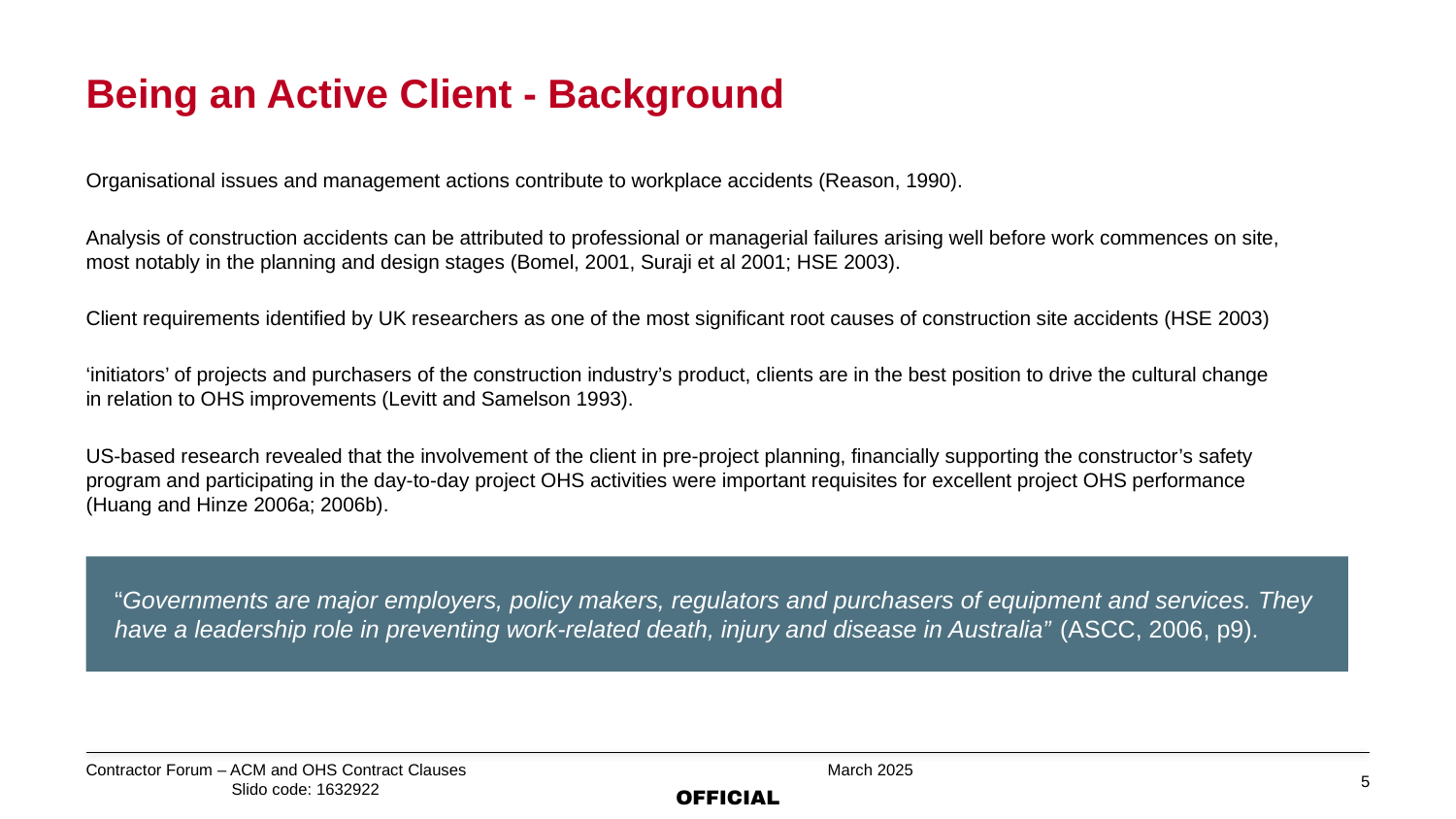

# Being an Active Client - Background
Organisational issues and management actions contribute to workplace accidents (Reason, 1990).
Analysis of construction accidents can be attributed to professional or managerial failures arising well before work commences on site, most notably in the planning and design stages (Bomel, 2001, Suraji et al 2001; HSE 2003).
Client requirements identified by UK researchers as one of the most significant root causes of construction site accidents (HSE 2003)
‘initiators’ of projects and purchasers of the construction industry’s product, clients are in the best position to drive the cultural change in relation to OHS improvements (Levitt and Samelson 1993).
US-based research revealed that the involvement of the client in pre-project planning, financially supporting the constructor’s safety program and participating in the day-to-day project OHS activities were important requisites for excellent project OHS performance (Huang and Hinze 2006a; 2006b).
“Governments are major employers, policy makers, regulators and purchasers of equipment and services. They have a leadership role in preventing work-related death, injury and disease in Australia” (ASCC, 2006, p9).
Contractor Forum – ACM and OHS Contract Clauses			   March 2025				Slido code: 1632922
5